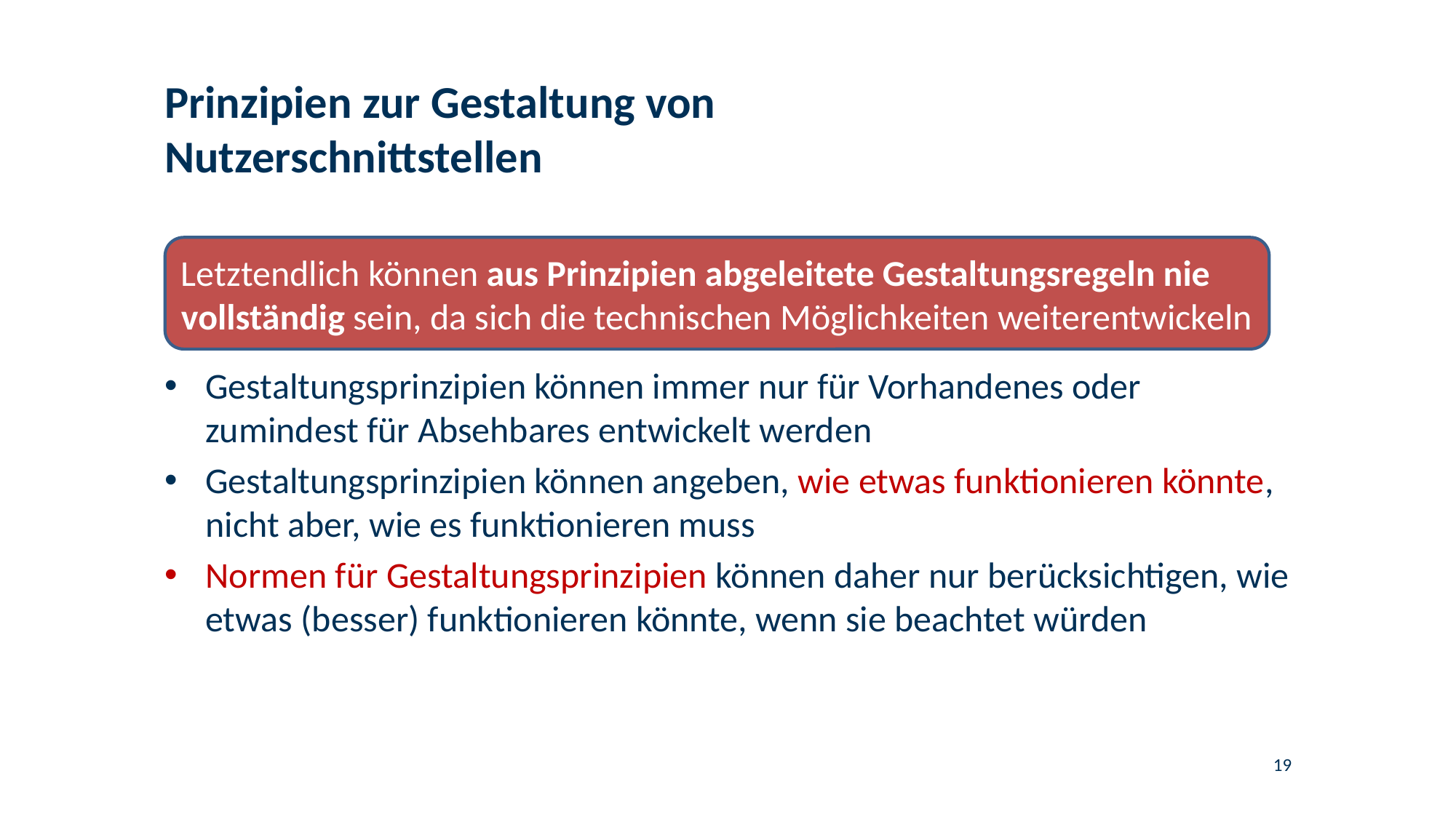

# Prinzipien zur Gestaltung von Nutzerschnittstellen
Letztendlich können aus Prinzipien abgeleitete Gestaltungsregeln nie vollständig sein, da sich die technischen Möglichkeiten weiterentwickeln
Gestaltungsprinzipien können immer nur für Vorhandenes oder zumindest für Absehbares entwickelt werden
Gestaltungsprinzipien können angeben, wie etwas funktionieren könnte, nicht aber, wie es funktionieren muss
Normen für Gestaltungsprinzipien können daher nur berücksichtigen, wie etwas (besser) funktionieren könnte, wenn sie beachtet würden
19